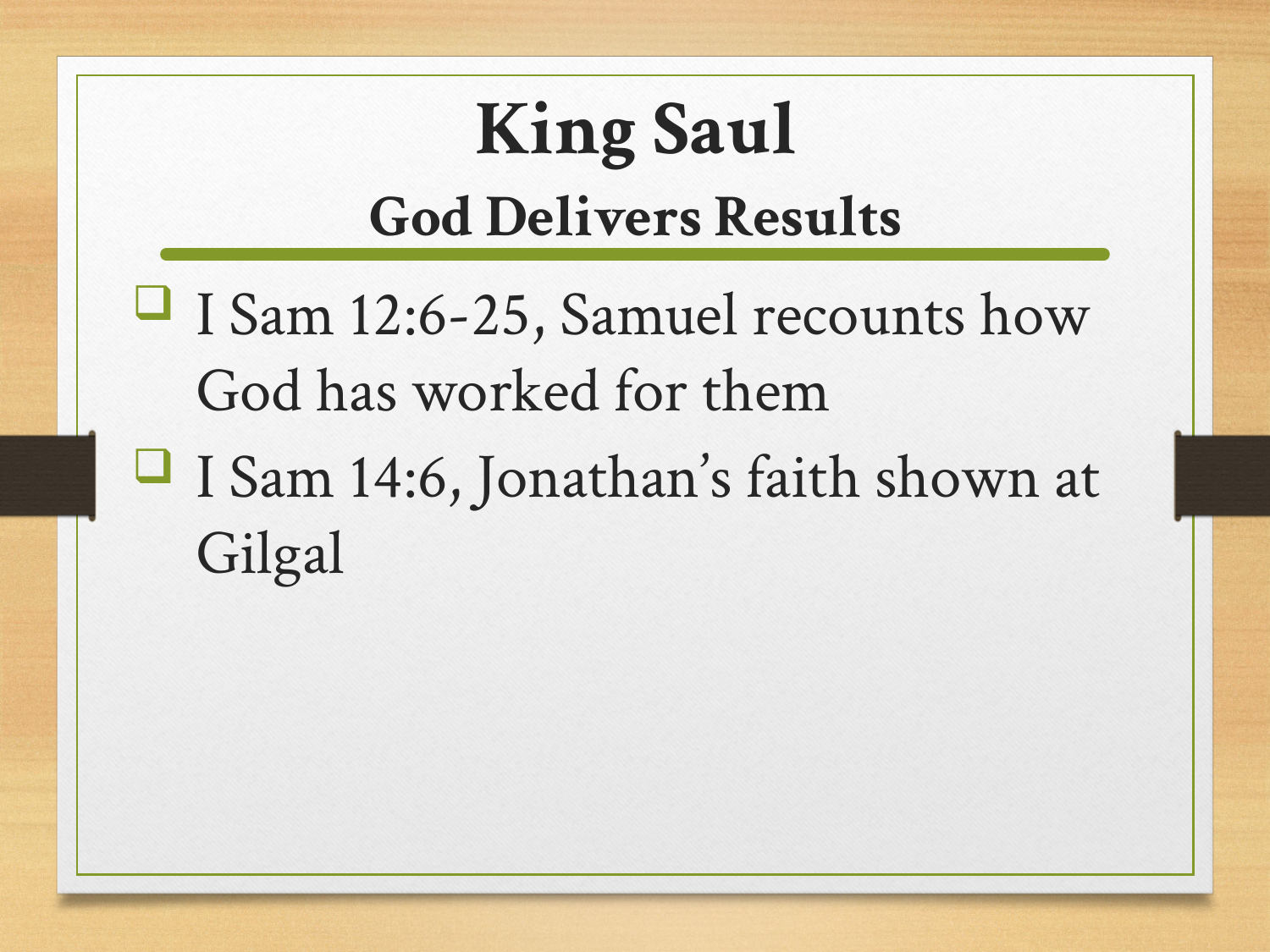

# King Saul
God Delivers Results
I Sam 12:6-25, Samuel recounts how God has worked for them
I Sam 14:6, Jonathan’s faith shown at Gilgal